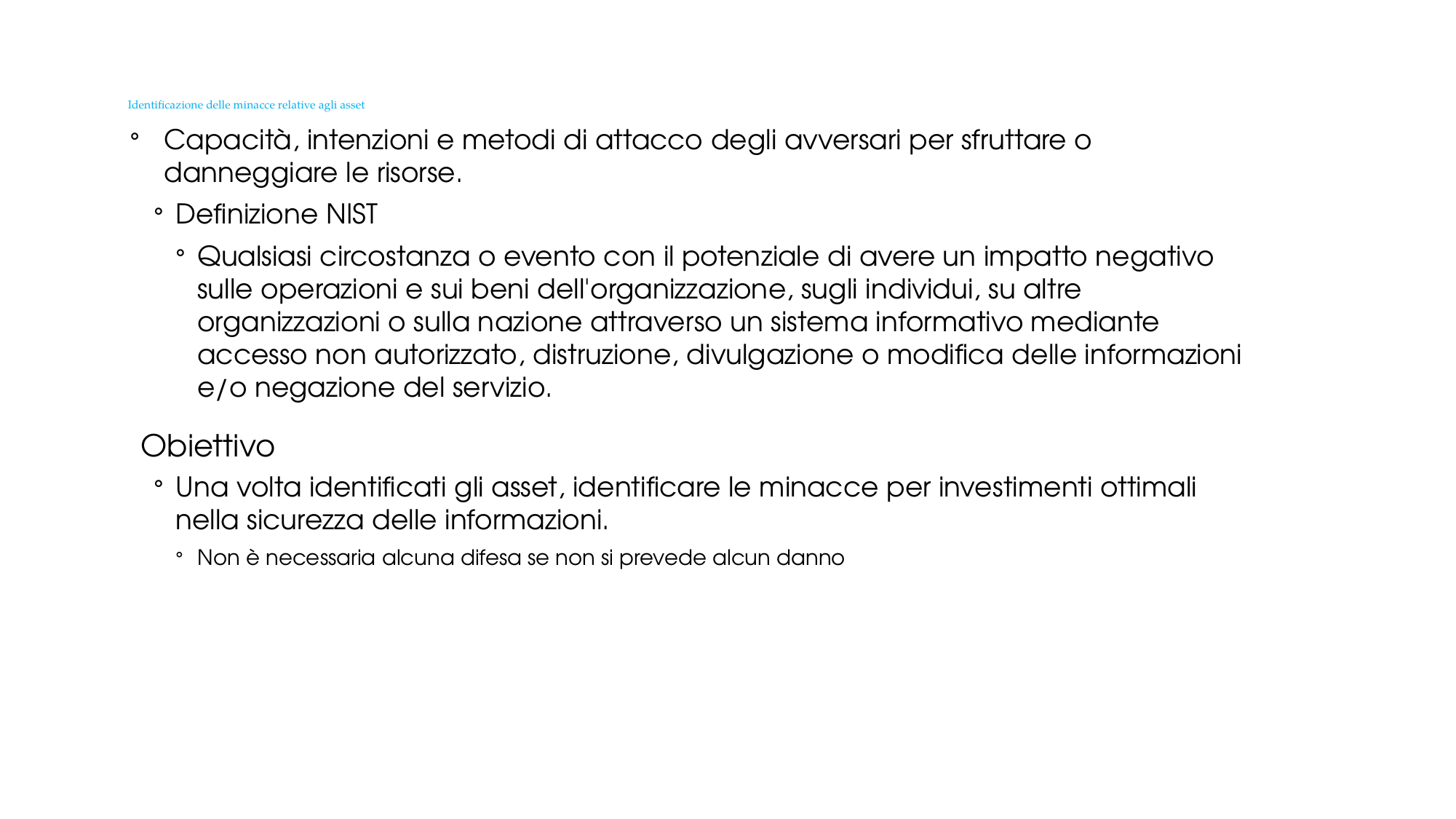

# Identificazione delle minacce relative agli asset
Capacità, intenzioni e metodi di attacco degli avversari per sfruttare o danneggiare le risorse.
Definizione NIST
Qualsiasi circostanza o evento con il potenziale di avere un impatto negativo sulle operazioni e sui beni dell'organizzazione, sugli individui, su altre organizzazioni o sulla nazione attraverso un sistema informativo mediante accesso non autorizzato, distruzione, divulgazione o modifica delle informazioni e/o negazione del servizio.
Obiettivo
Una volta identificati gli asset, identificare le minacce per investimenti ottimali nella sicurezza delle informazioni.
Non è necessaria alcuna difesa se non si prevede alcun danno